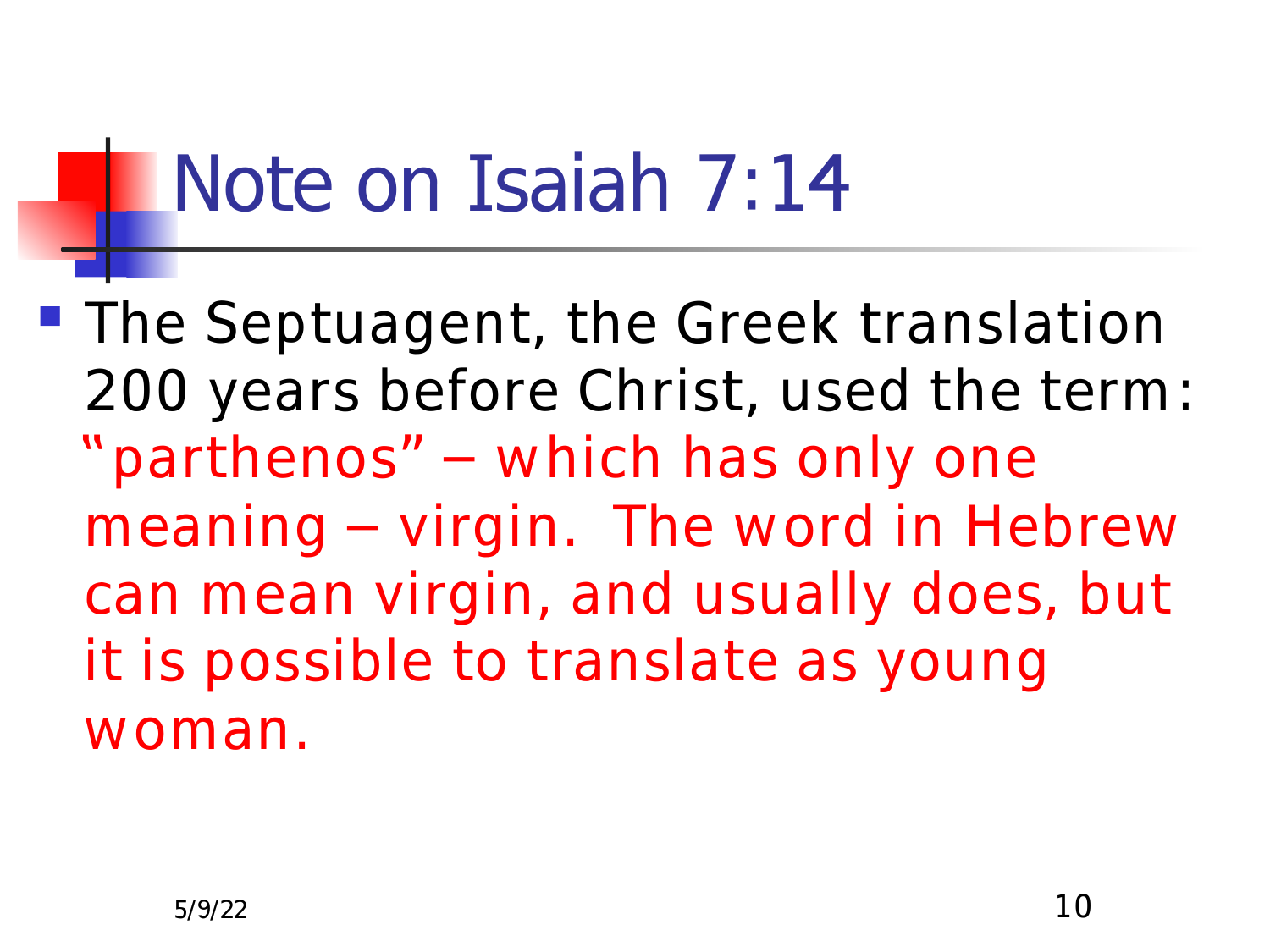

# Note on Isaiah 7:14
The Septuagent, the Greek translation 200 years before Christ, used the term: “parthenos” – which has only one meaning – virgin.  The word in Hebrew can mean virgin, and usually does, but it is possible to translate as young woman.
5/9/22
10